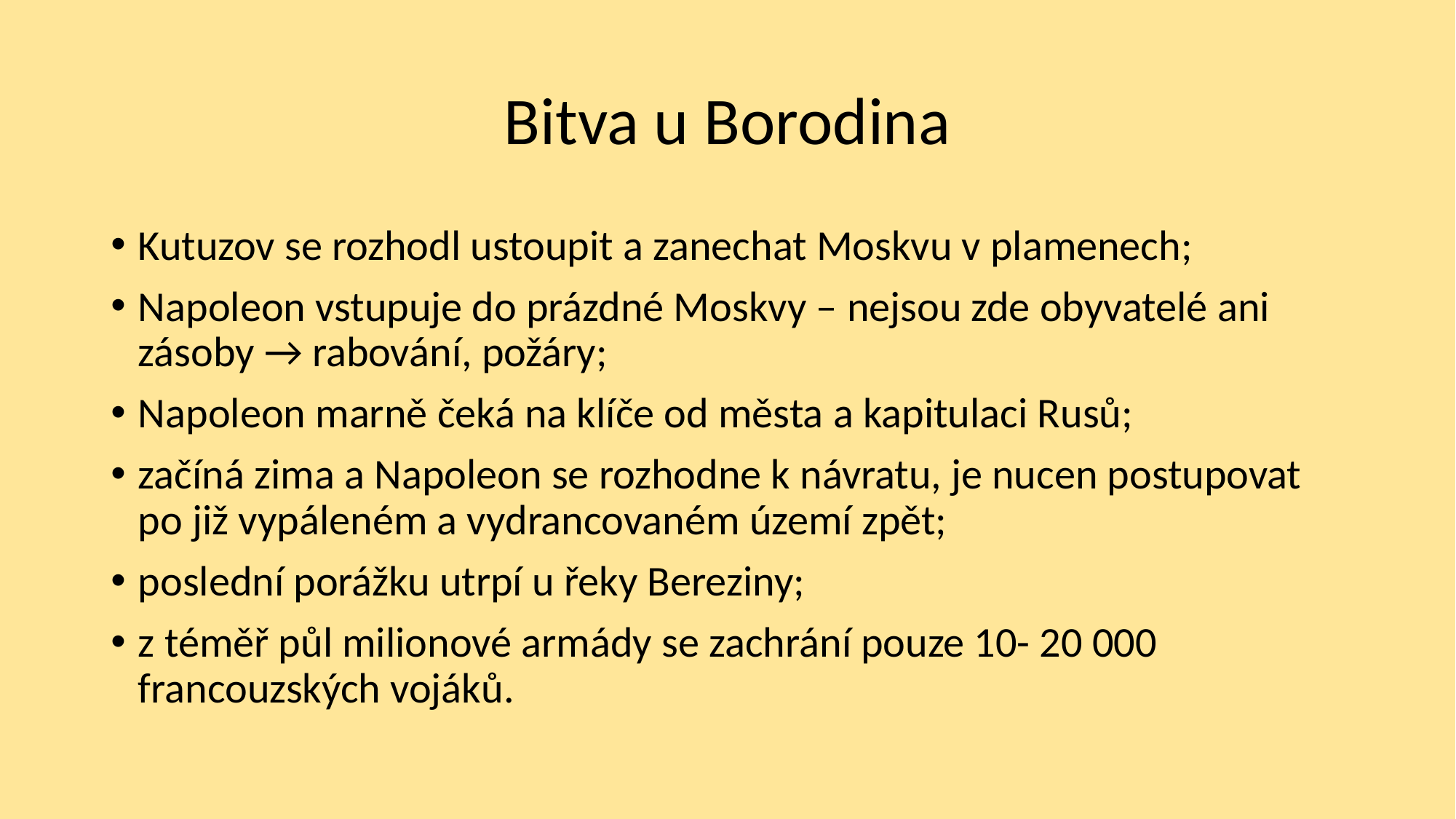

# Bitva u Borodina
Kutuzov se rozhodl ustoupit a zanechat Moskvu v plamenech;
Napoleon vstupuje do prázdné Moskvy – nejsou zde obyvatelé ani zásoby → rabování, požáry;
Napoleon marně čeká na klíče od města a kapitulaci Rusů;
začíná zima a Napoleon se rozhodne k návratu, je nucen postupovat po již vypáleném a vydrancovaném území zpět;
poslední porážku utrpí u řeky Bereziny;
z téměř půl milionové armády se zachrání pouze 10- 20 000 francouzských vojáků.